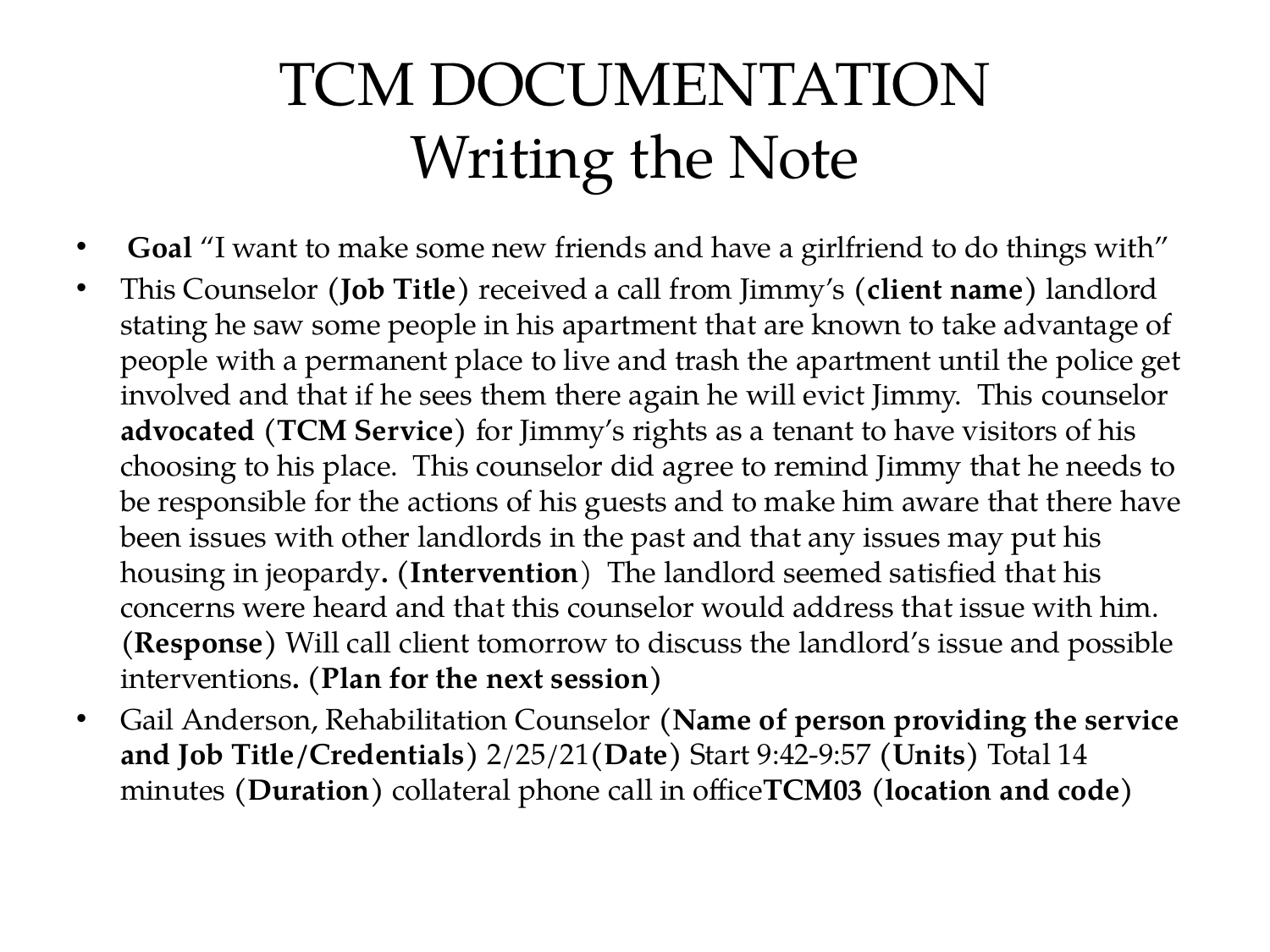

# TCM DOCUMENTATION Writing the Note
 Goal “I want to make some new friends and have a girlfriend to do things with”
This Counselor (Job Title) received a call from Jimmy’s (client name) landlord stating he saw some people in his apartment that are known to take advantage of people with a permanent place to live and trash the apartment until the police get involved and that if he sees them there again he will evict Jimmy.  This counselor advocated (TCM Service) for Jimmy’s rights as a tenant to have visitors of his choosing to his place.  This counselor did agree to remind Jimmy that he needs to be responsible for the actions of his guests and to make him aware that there have been issues with other landlords in the past and that any issues may put his housing in jeopardy. (Intervention)  The landlord seemed satisfied that his concerns were heard and that this counselor would address that issue with him. (Response) Will call client tomorrow to discuss the landlord’s issue and possible interventions. (Plan for the next session)
Gail Anderson, Rehabilitation Counselor (Name of person providing the service and Job Title/Credentials) 2/25/21(Date) Start 9:42-9:57 (Units) Total 14 minutes (Duration) collateral phone call in officeTCM03 (location and code)